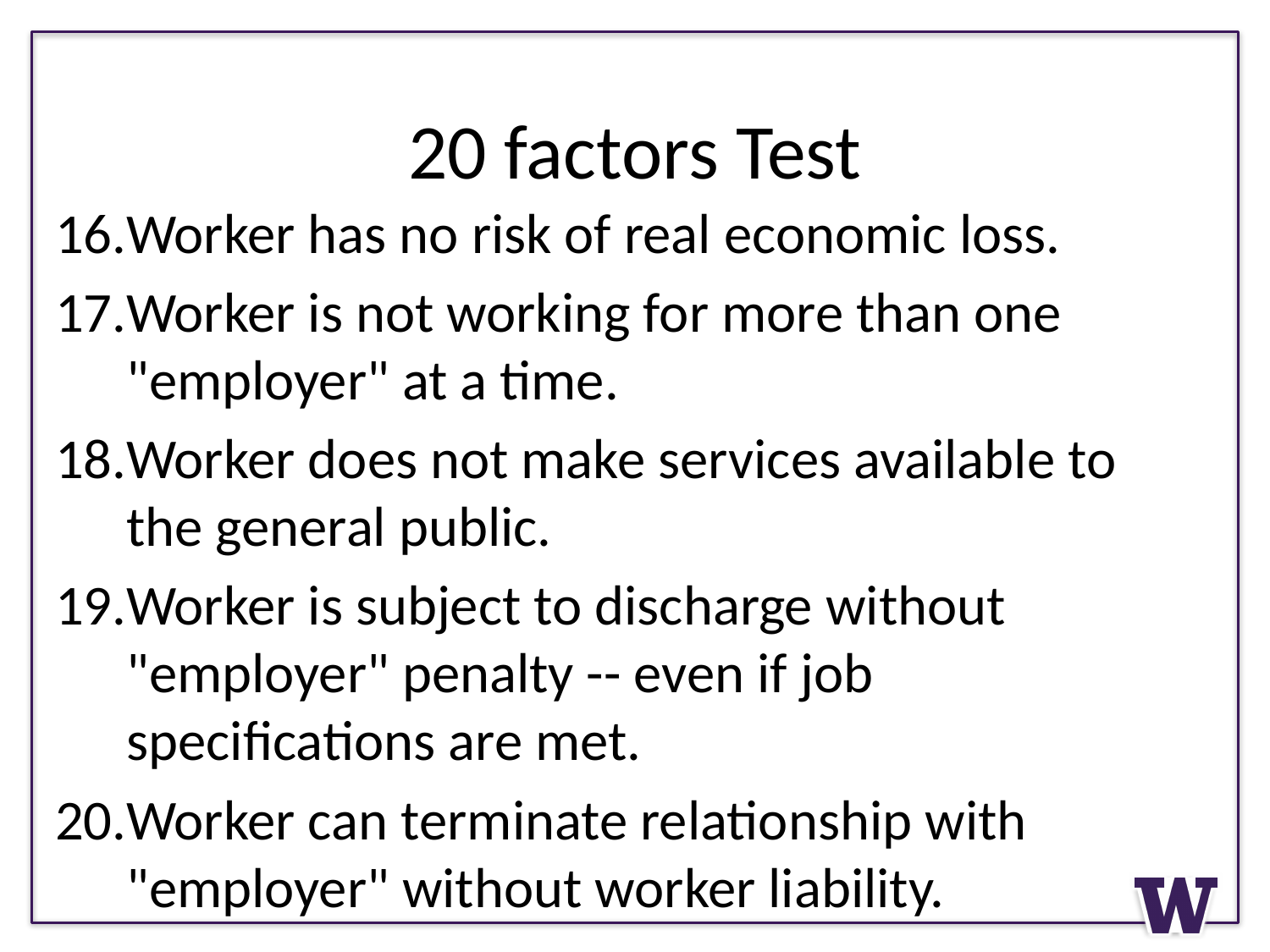

# 20 factors Test
Worker has no risk of real economic loss.
Worker is not working for more than one "employer" at a time.
Worker does not make services available to the general public.
Worker is subject to discharge without "employer" penalty -- even if job specifications are met.
Worker can terminate relationship with "employer" without worker liability.